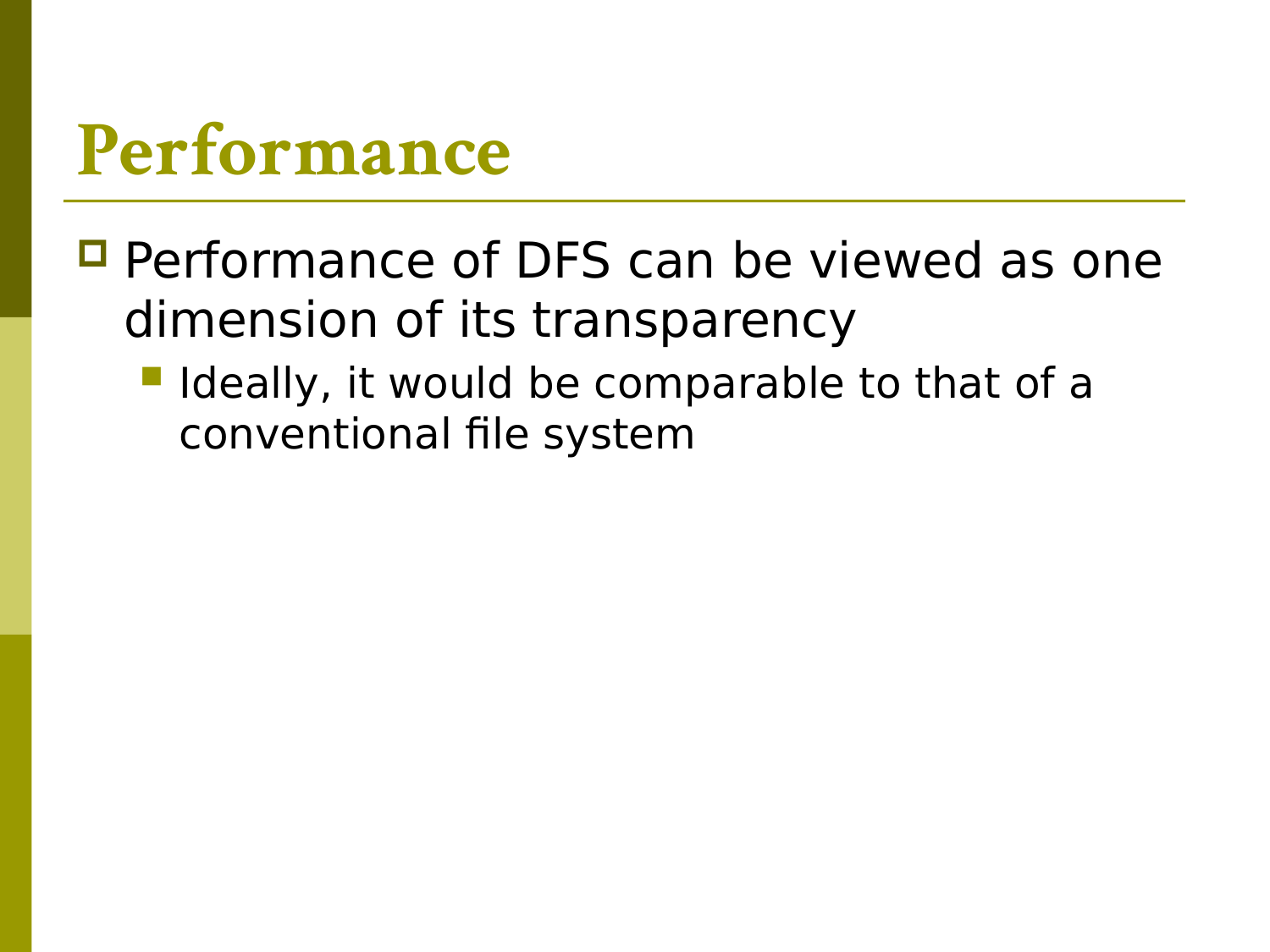

# Performance
Performance of DFS can be viewed as one dimension of its transparency
Ideally, it would be comparable to that of a conventional file system